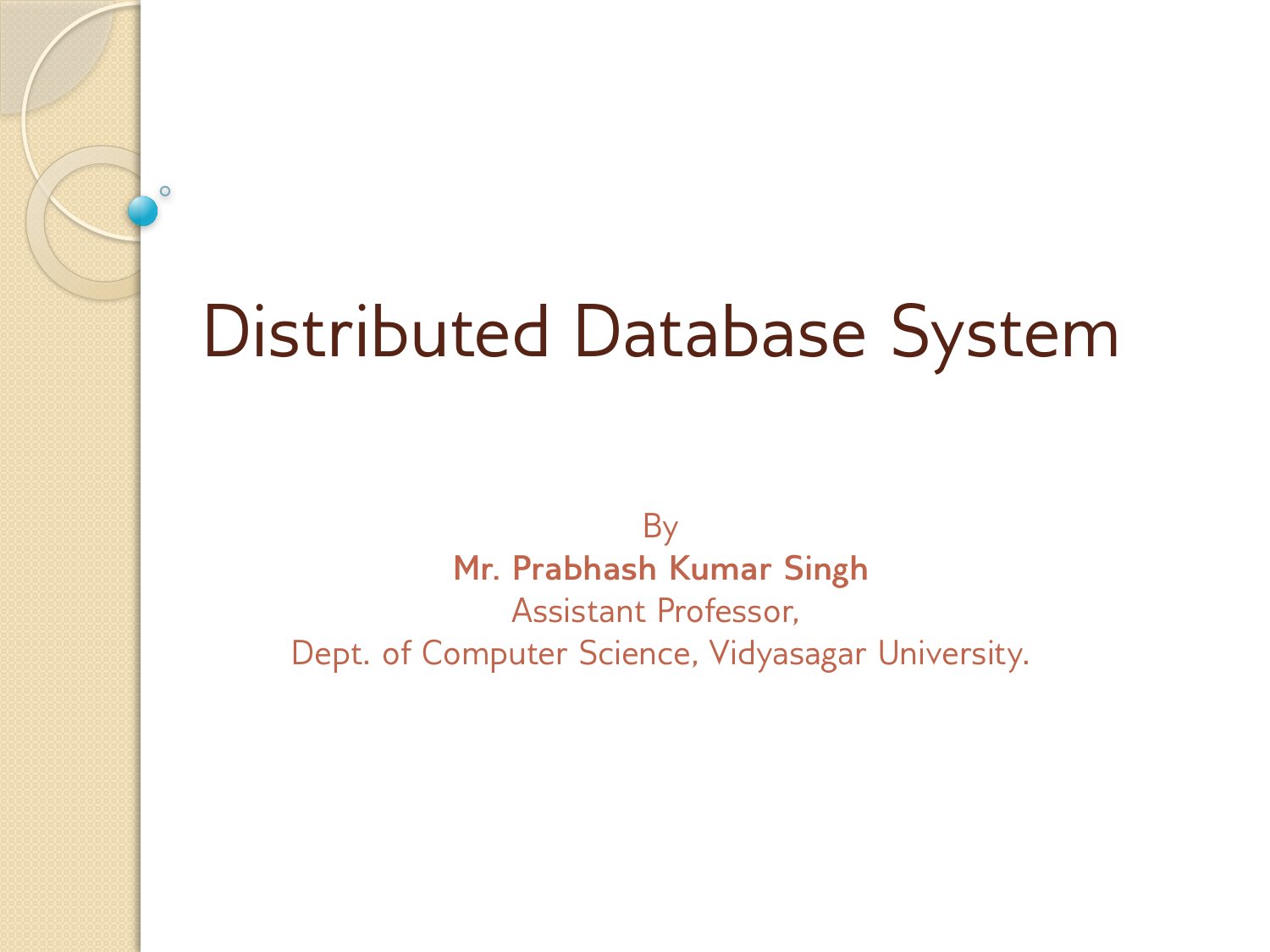

# Distributed Database System
By
Mr. Prabhash Kumar Singh
Assistant Professor,
Dept. of Computer Science, Vidyasagar University.